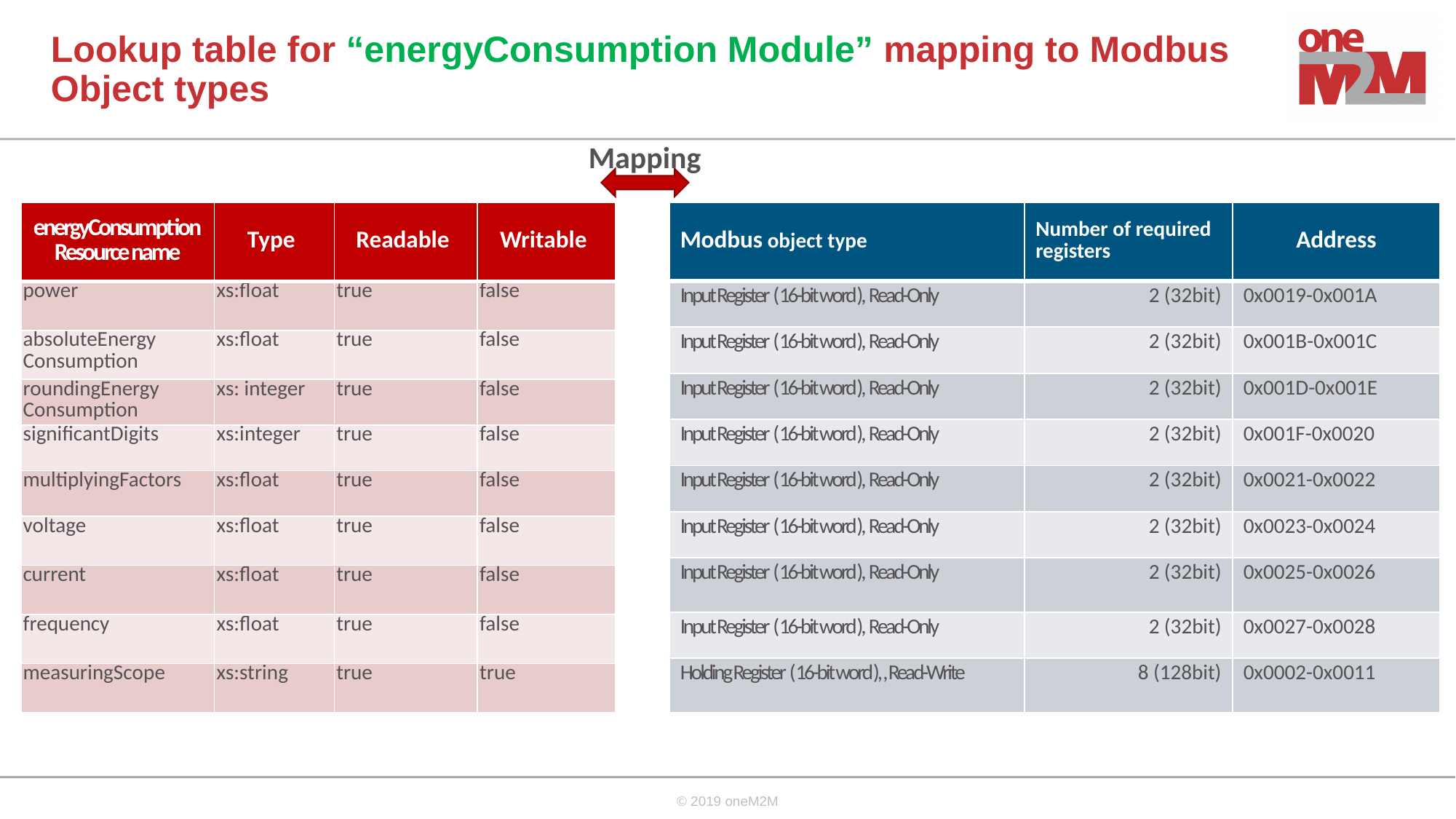

# Lookup table for “energyConsumption Module” mapping to Modbus Object types
Mapping

| Modbus object type | Number of required registers | Address |
| --- | --- | --- |
| Input Register (16-bit word), Read-Only | 2 (32bit) | 0x0019-0x001A |
| Input Register (16-bit word), Read-Only | 2 (32bit) | 0x001B-0x001C |
| Input Register (16-bit word), Read-Only | 2 (32bit) | 0x001D-0x001E |
| Input Register (16-bit word), Read-Only | 2 (32bit) | 0x001F-0x0020 |
| Input Register (16-bit word), Read-Only | 2 (32bit) | 0x0021-0x0022 |
| Input Register (16-bit word), Read-Only | 2 (32bit) | 0x0023-0x0024 |
| Input Register (16-bit word), Read-Only | 2 (32bit) | 0x0025-0x0026 |
| Input Register (16-bit word), Read-Only | 2 (32bit) | 0x0027-0x0028 |
| Holding Register (16-bit word), , Read-Write | 8 (128bit) | 0x0002-0x0011 |
| energyConsumption Resource name | Type | Readable | Writable |
| --- | --- | --- | --- |
| power | xs:float | true | false |
| absoluteEnergy Consumption | xs:float | true | false |
| roundingEnergy Consumption | xs: integer | true | false |
| significantDigits | xs:integer | true | false |
| multiplyingFactors | xs:float | true | false |
| voltage | xs:float | true | false |
| current | xs:float | true | false |
| frequency | xs:float | true | false |
| measuringScope | xs:string | true | true |